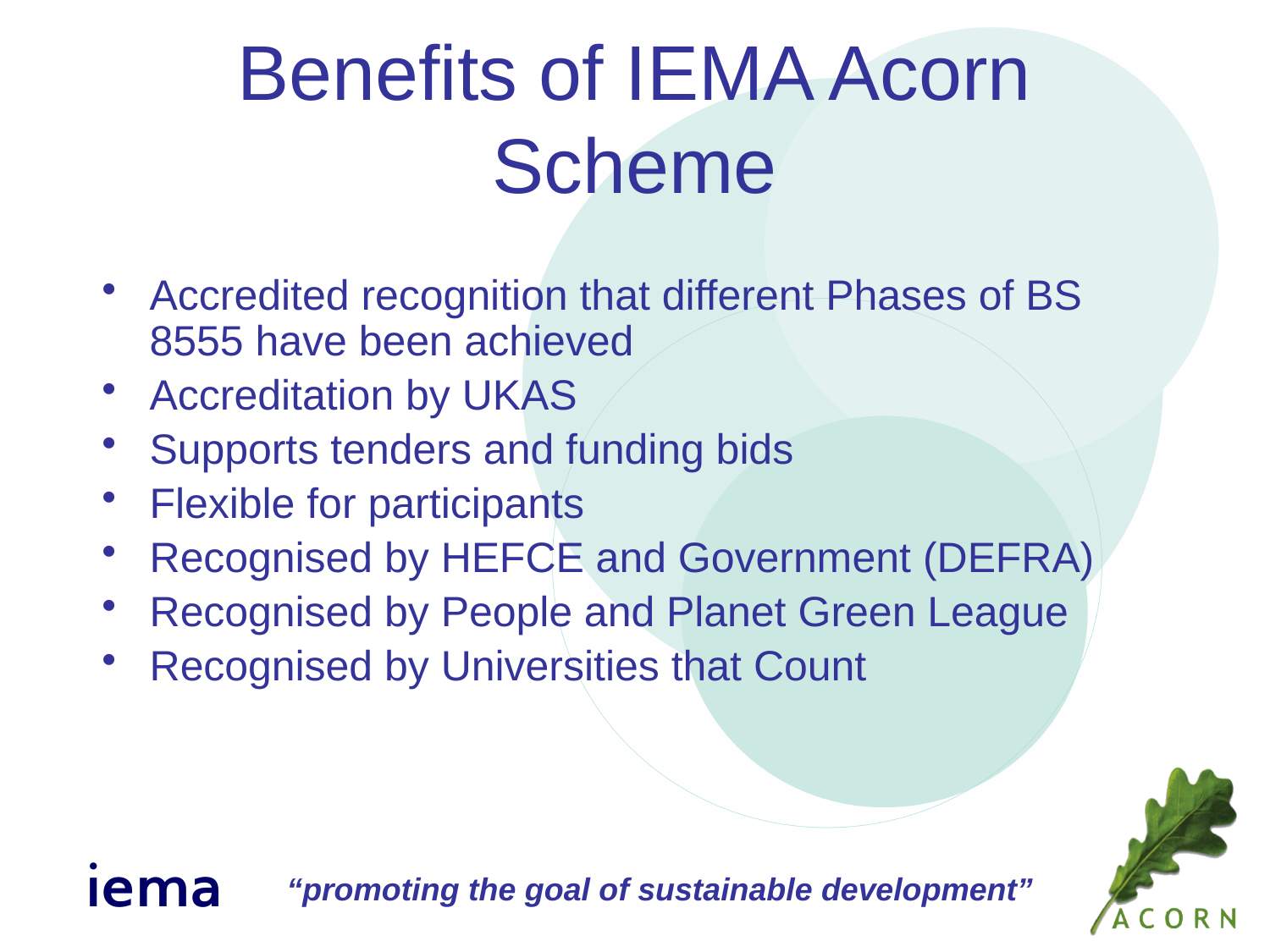

# Benefits of IEMA Acorn Scheme

Accredited recognition that different Phases of BS 8555 have been achieved
Accreditation by UKAS
Supports tenders and funding bids
Flexible for participants
Recognised by HEFCE and Government (DEFRA)
Recognised by People and Planet Green League
Recognised by Universities that Count